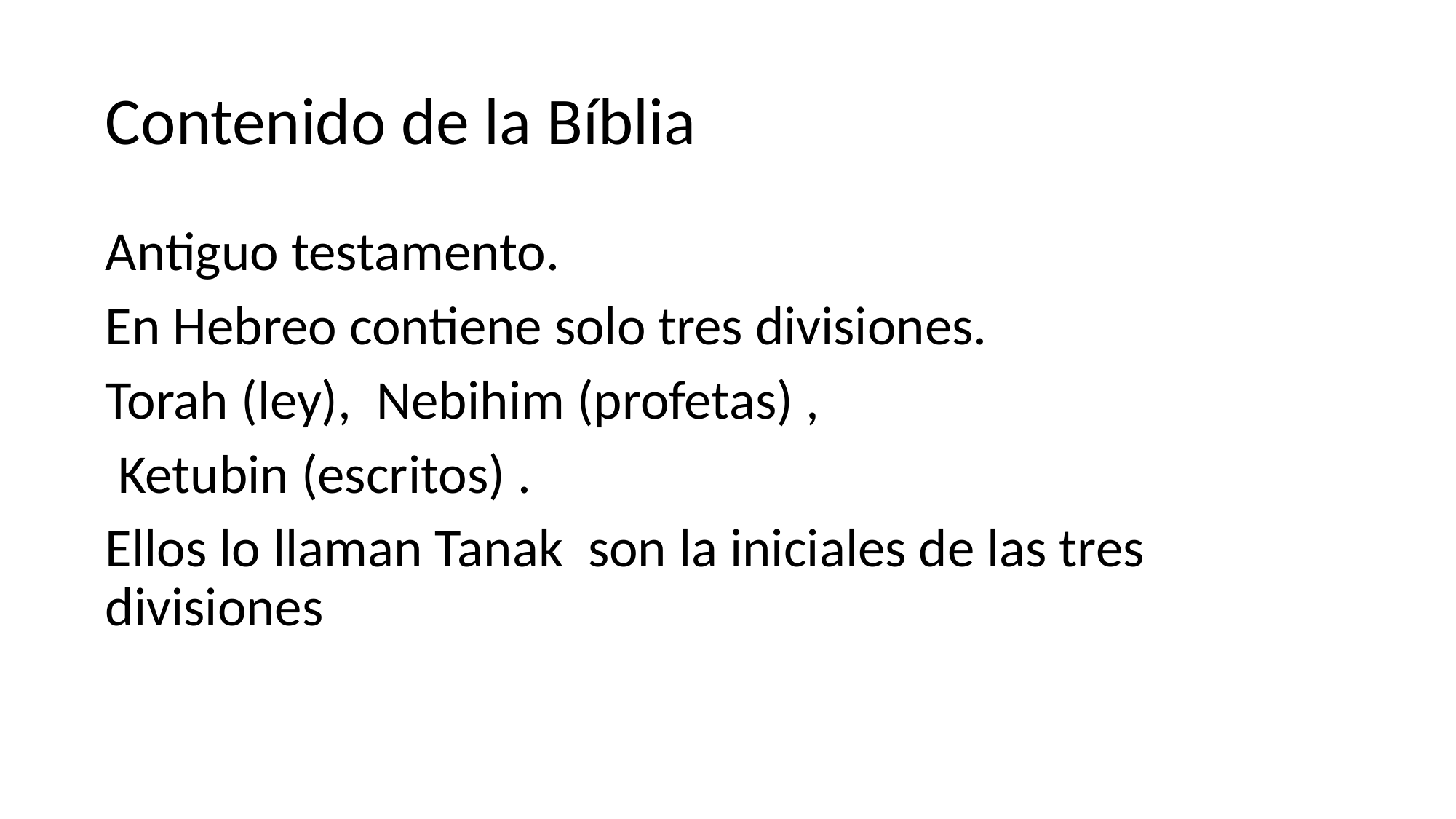

Contenido de la Bíblia
Antiguo testamento.
En Hebreo contiene solo tres divisiones.
Torah (ley),  Nebihim (profetas) ,
 Ketubin (escritos) .
Ellos lo llaman Tanak  son la iniciales de las tres divisiones